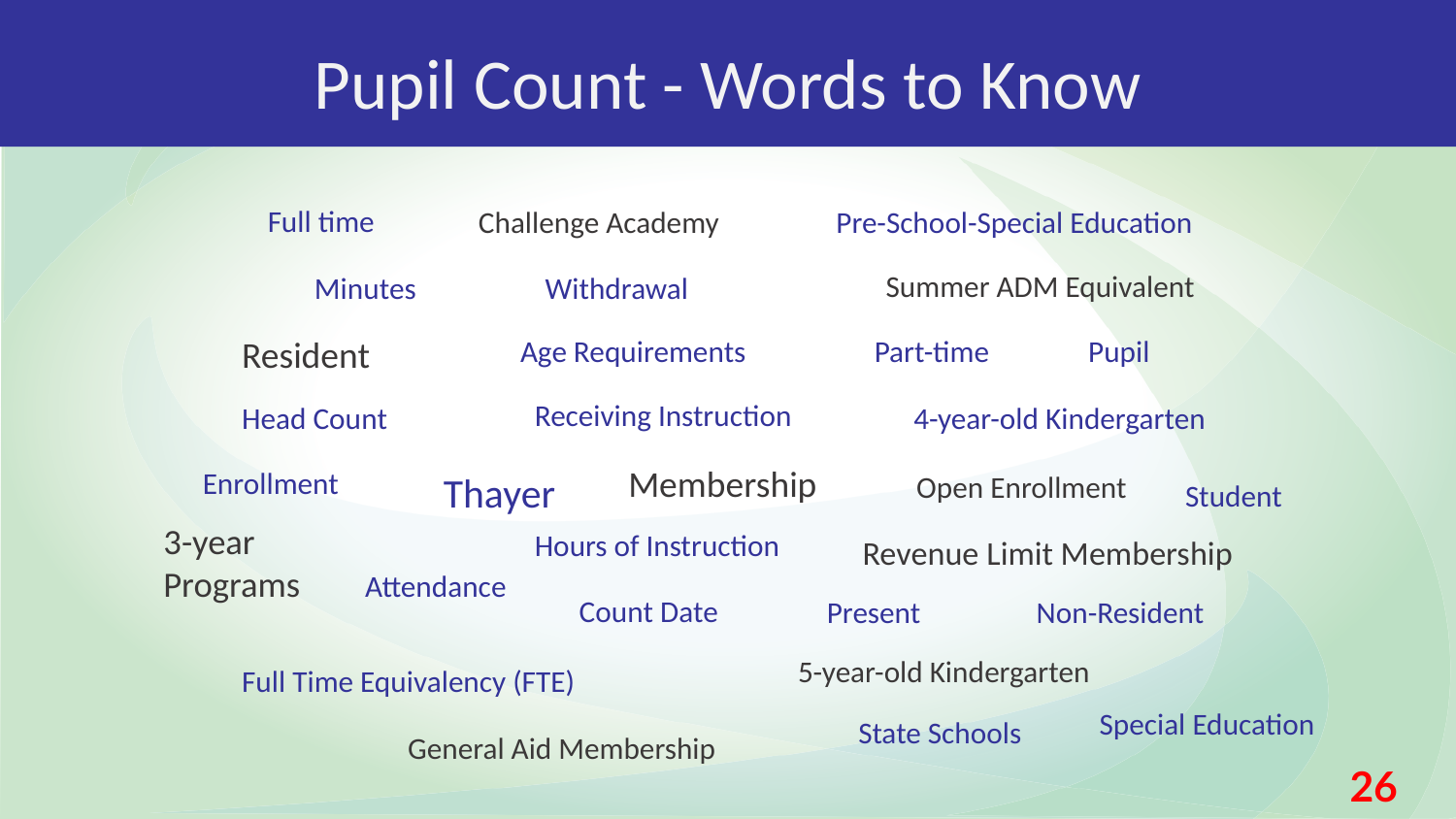

# Pupil Count - Words to Know
Full time
Pre-School-Special Education
Challenge Academy
Summer ADM Equivalent
Minutes
Withdrawal
Resident
Age Requirements
Part-time
Pupil
Receiving Instruction
Head Count
4-year-old Kindergarten
Membership
Enrollment
Thayer
Open Enrollment
Student
3-year Programs
Hours of Instruction
Revenue Limit Membership
Attendance
Count Date
Present
Non-Resident
5-year-old Kindergarten
Full Time Equivalency (FTE)
Special Education
State Schools
General Aid Membership